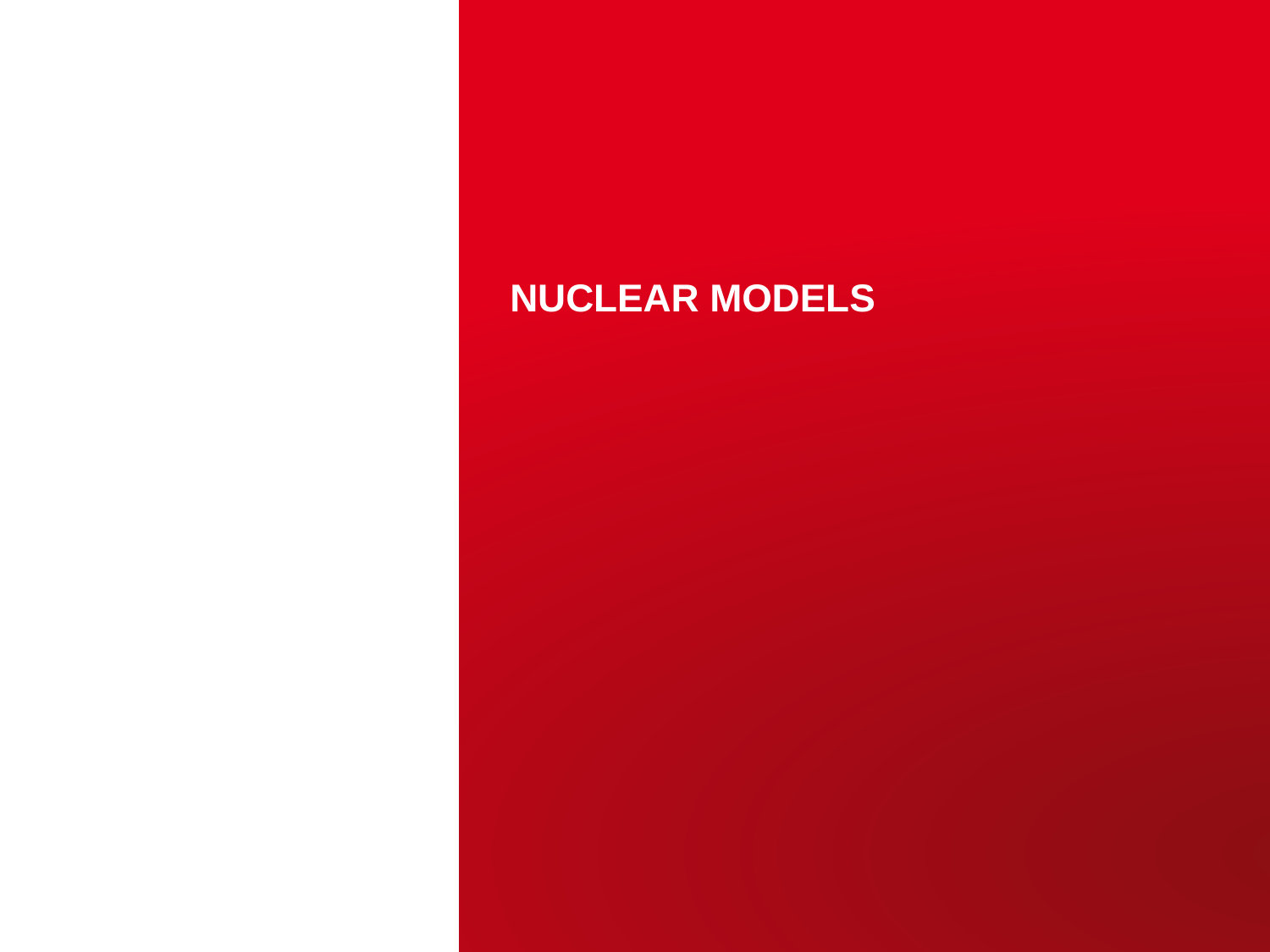

NUCLEAR MODELS
CEA | 10 AVRIL 2012
|  PAGE 18
2 septembre 2014